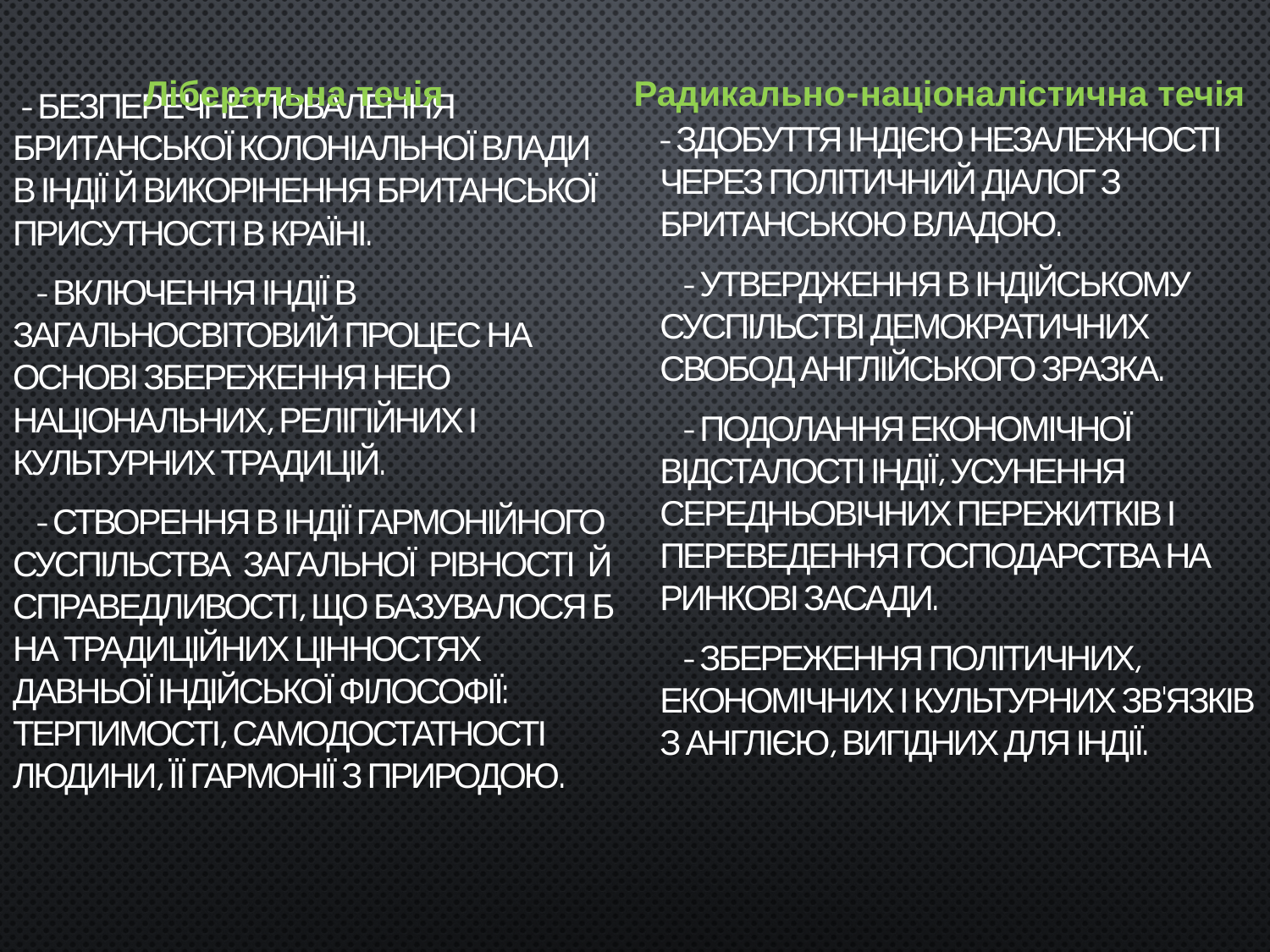

Ліберальна течія
Радикально-націоналістична течія
 - Безперечне повалення британської колоніальної влади в Індії й викорінення британської присутності в країні.
   - Включення Індії в загальносвітовий процес на основі збереження нею національних, релігійних і культурних традицій.
   - Створення в Індії гармонійного суспільства  загальної  рівності  й справедливості, що базувалося б на традиційних цінностях давньої індійської філософії: терпимості, самодостатності людини, її гармонії з природою.
- Здобуття Індією незалежності через політичний діалог з британською владою.
   - Утвердження в індійському суспільстві демократичних свобод англійського зразка.
   - Подолання економічної відсталості Індії, усунення середньовічних пережитків і переведення господарства на ринкові засади.
   - Збереження політичних, економічних і культурних зв'язків з Англією, вигідних для Індії.